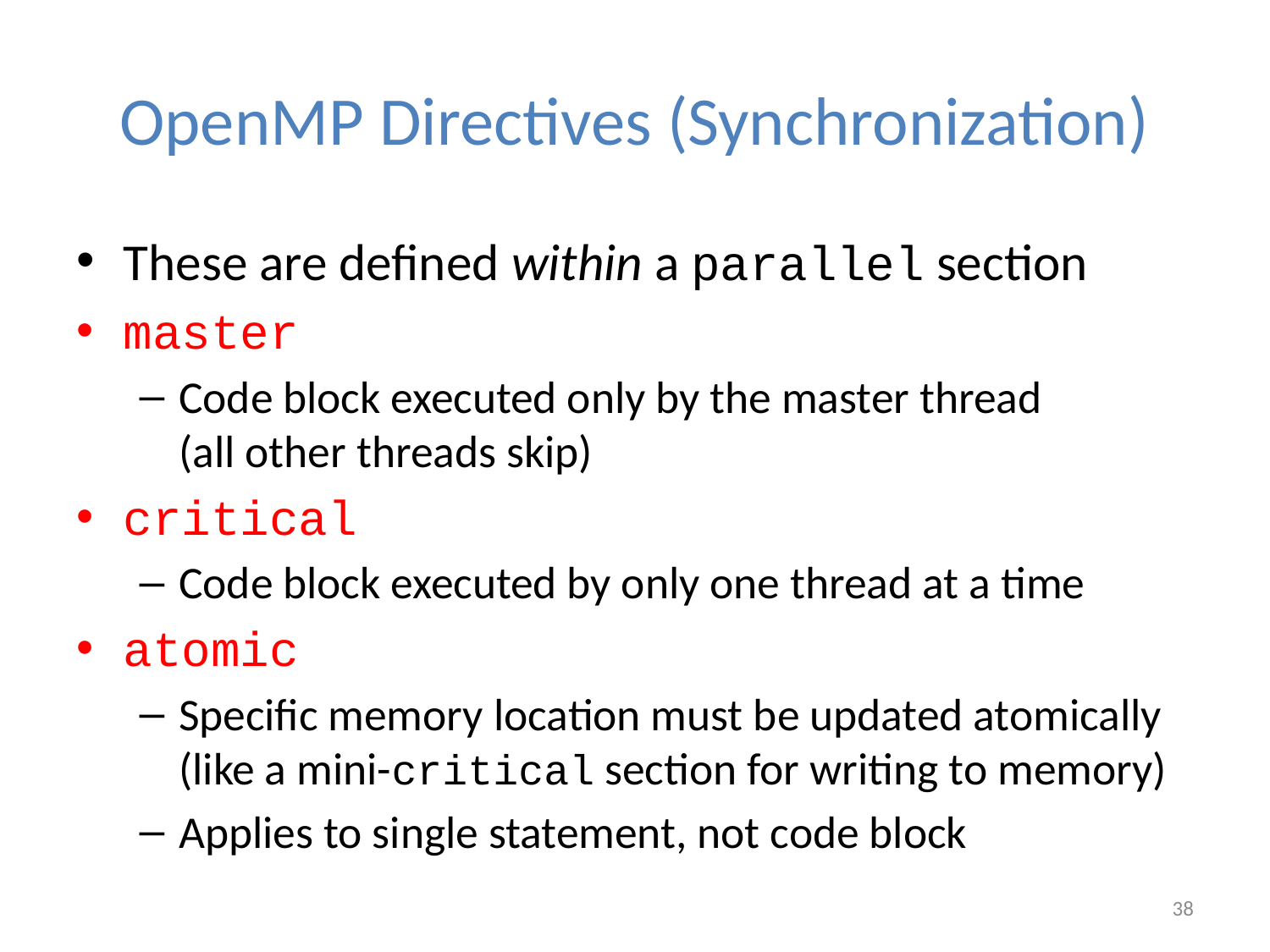

# OpenMP Directives (Synchronization)
These are defined within a parallel section
master
Code block executed only by the master thread
(all other threads skip)
critical
Code block executed by only one thread at a time
atomic
Specific memory location must be updated atomically (like a mini-critical section for writing to memory)
Applies to single statement, not code block
38